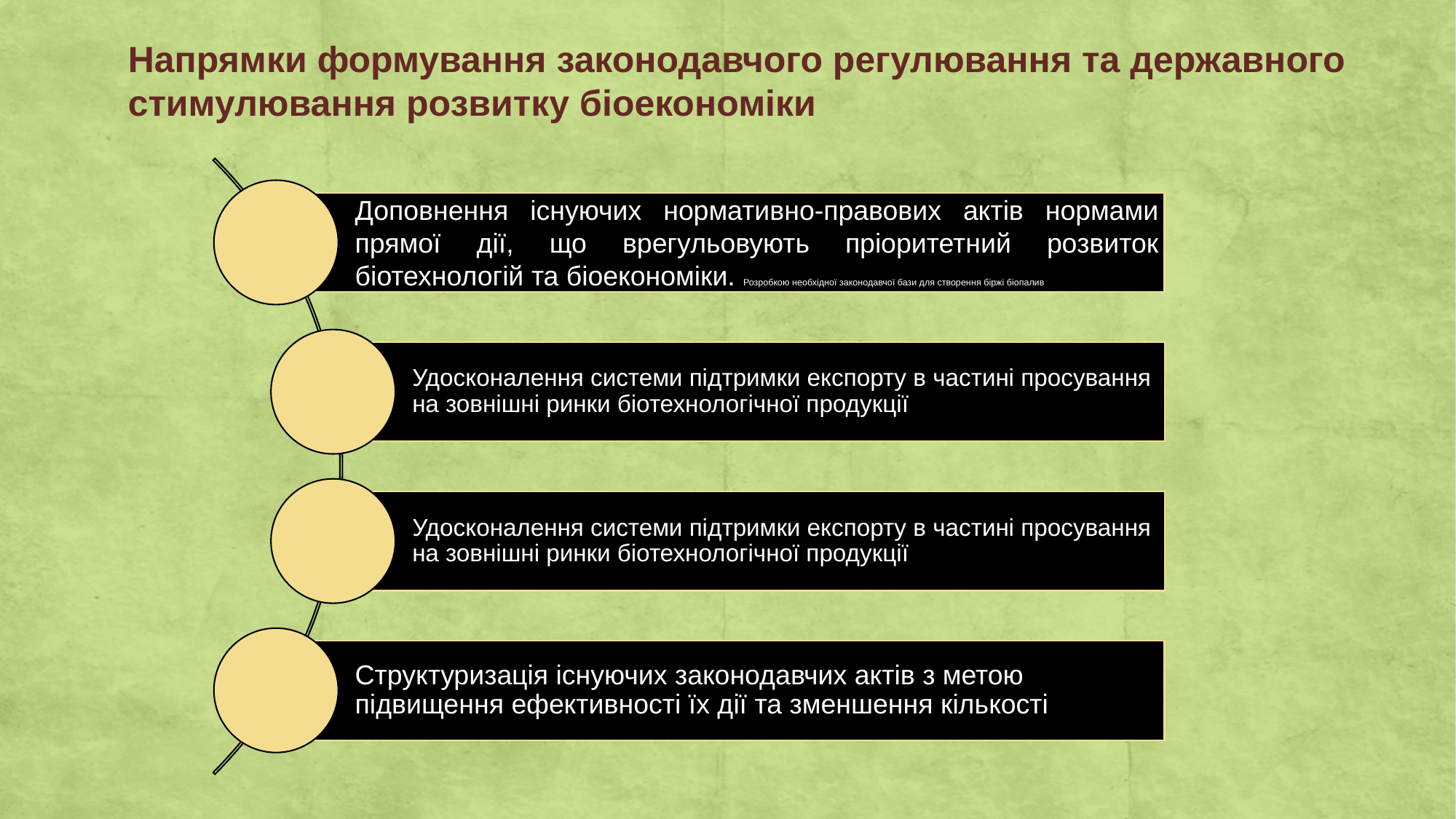

Напрямки формування законодавчого регулювання та державного стимулювання розвитку біоекономіки
Доповнення існуючих нормативно-правових актів нормами прямої дії, що врегульовують пріоритетний розвиток біотехнологій та біоекономіки. Розробкою необхідної законодавчої бази для створення біржі біопалив
Удосконалення системи підтримки експорту в частині просування на зовнішні ринки біотехнологічної продукції
Удосконалення системи підтримки експорту в частині просування на зовнішні ринки біотехнологічної продукції
Структуризація існуючих законодавчих актів з метою підвищення ефективності їх дії та зменшення кількості